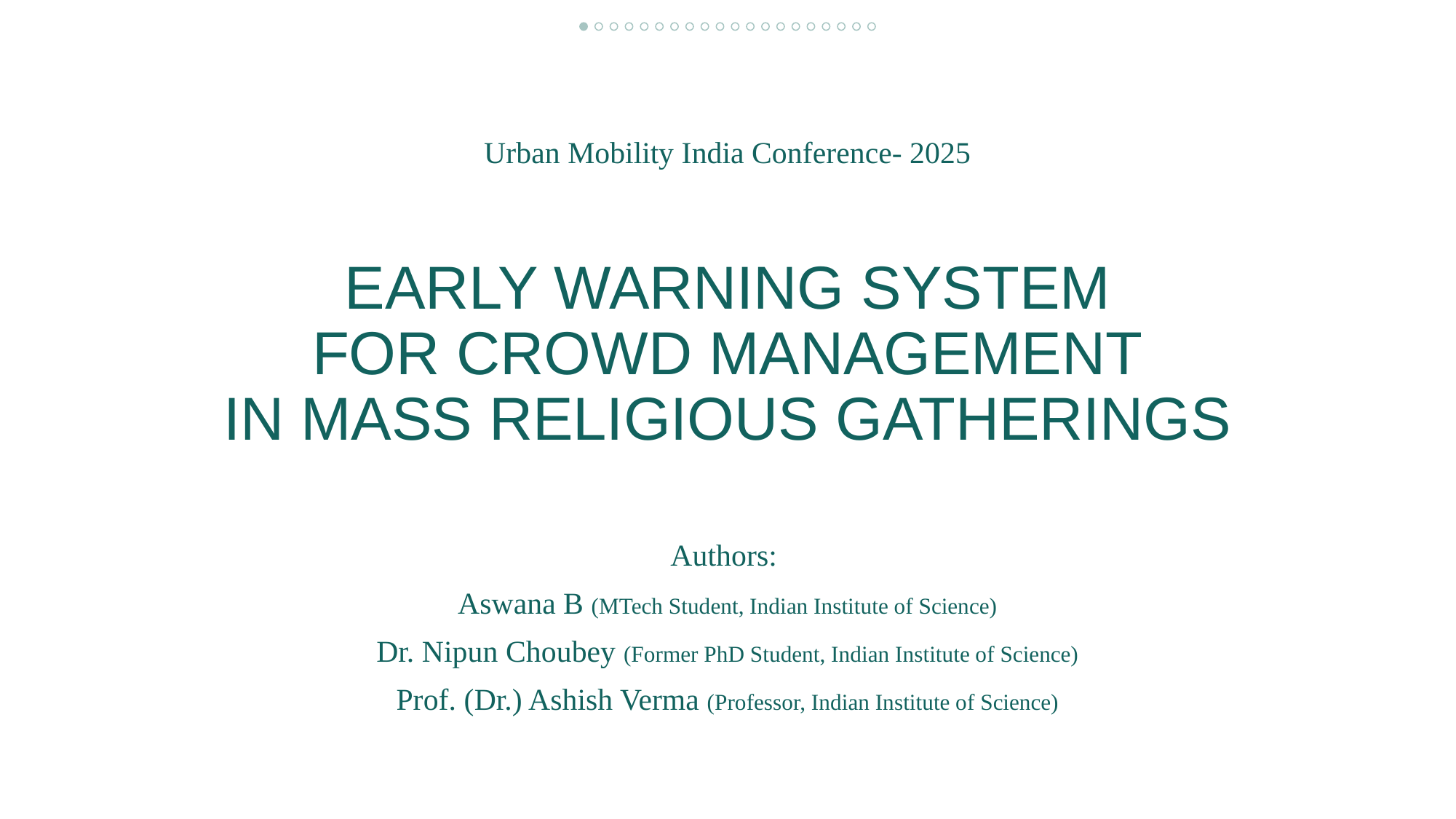

Urban Mobility India Conference- 2025
# EARLY WARNING SYSTEM FOR CROWD MANAGEMENT IN MASS RELIGIOUS GATHERINGS
Authors:
Aswana B (MTech Student, Indian Institute of Science)
Dr. Nipun Choubey (Former PhD Student, Indian Institute of Science)
Prof. (Dr.) Ashish Verma (Professor, Indian Institute of Science)